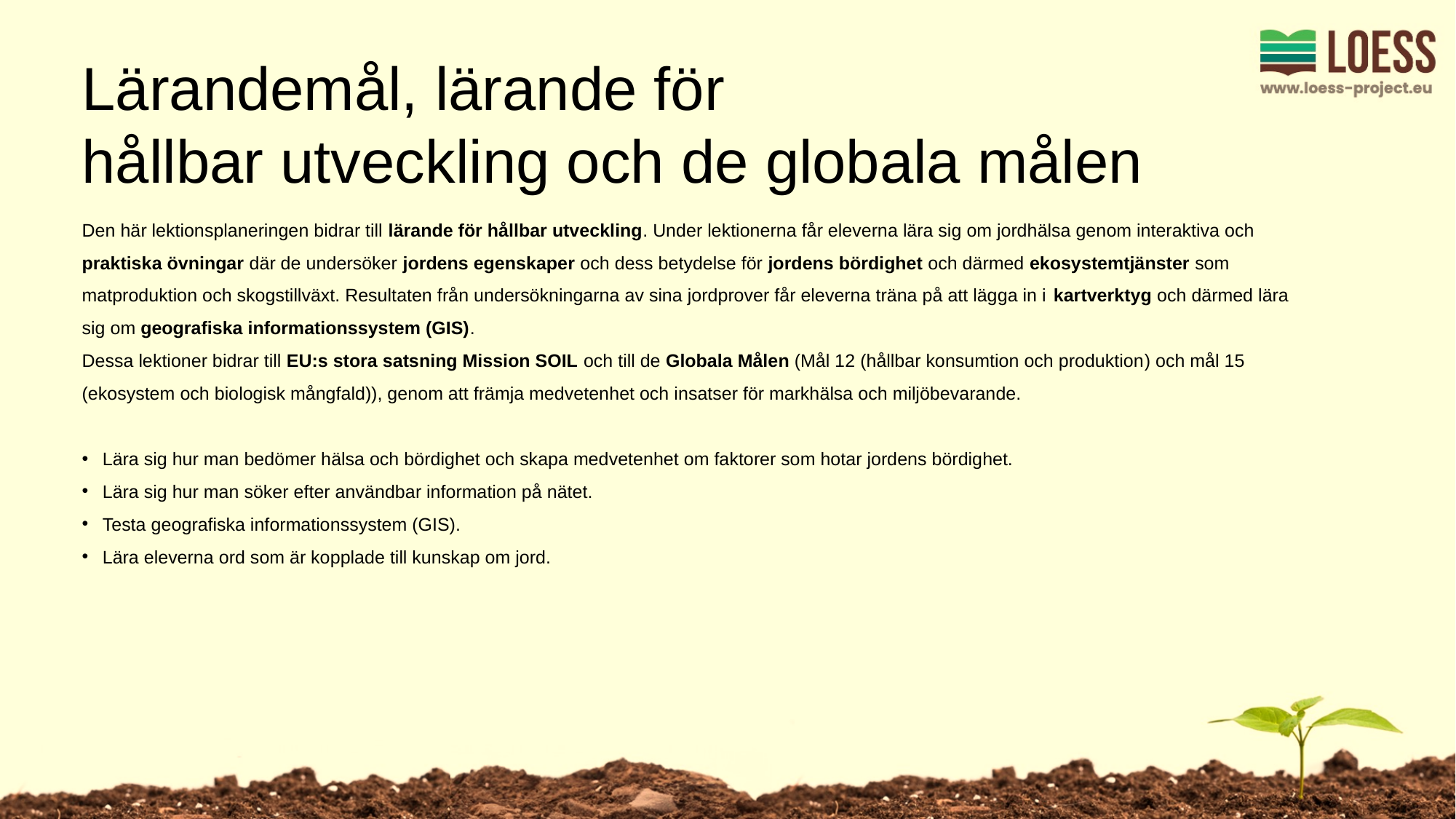

Lärandemål, lärande för
hållbar utveckling och de globala målen
Den här lektionsplaneringen bidrar till lärande för hållbar utveckling. Under lektionerna får eleverna lära sig om jordhälsa genom interaktiva och praktiska övningar där de undersöker jordens egenskaper och dess betydelse för jordens bördighet och därmed ekosystemtjänster som matproduktion och skogstillväxt. Resultaten från undersökningarna av sina jordprover får eleverna träna på att lägga in i kartverktyg och därmed lära sig om geografiska informationssystem (GIS).
Dessa lektioner bidrar till EU:s stora satsning Mission SOIL och till de Globala Målen (Mål 12 (hållbar konsumtion och produktion) och mål 15 (ekosystem och biologisk mångfald)), genom att främja medvetenhet och insatser för markhälsa och miljöbevarande.

Lära sig hur man bedömer hälsa och bördighet och skapa medvetenhet om faktorer som hotar jordens bördighet.
Lära sig hur man söker efter användbar information på nätet.
Testa geografiska informationssystem (GIS).
Lära eleverna ord som är kopplade till kunskap om jord.